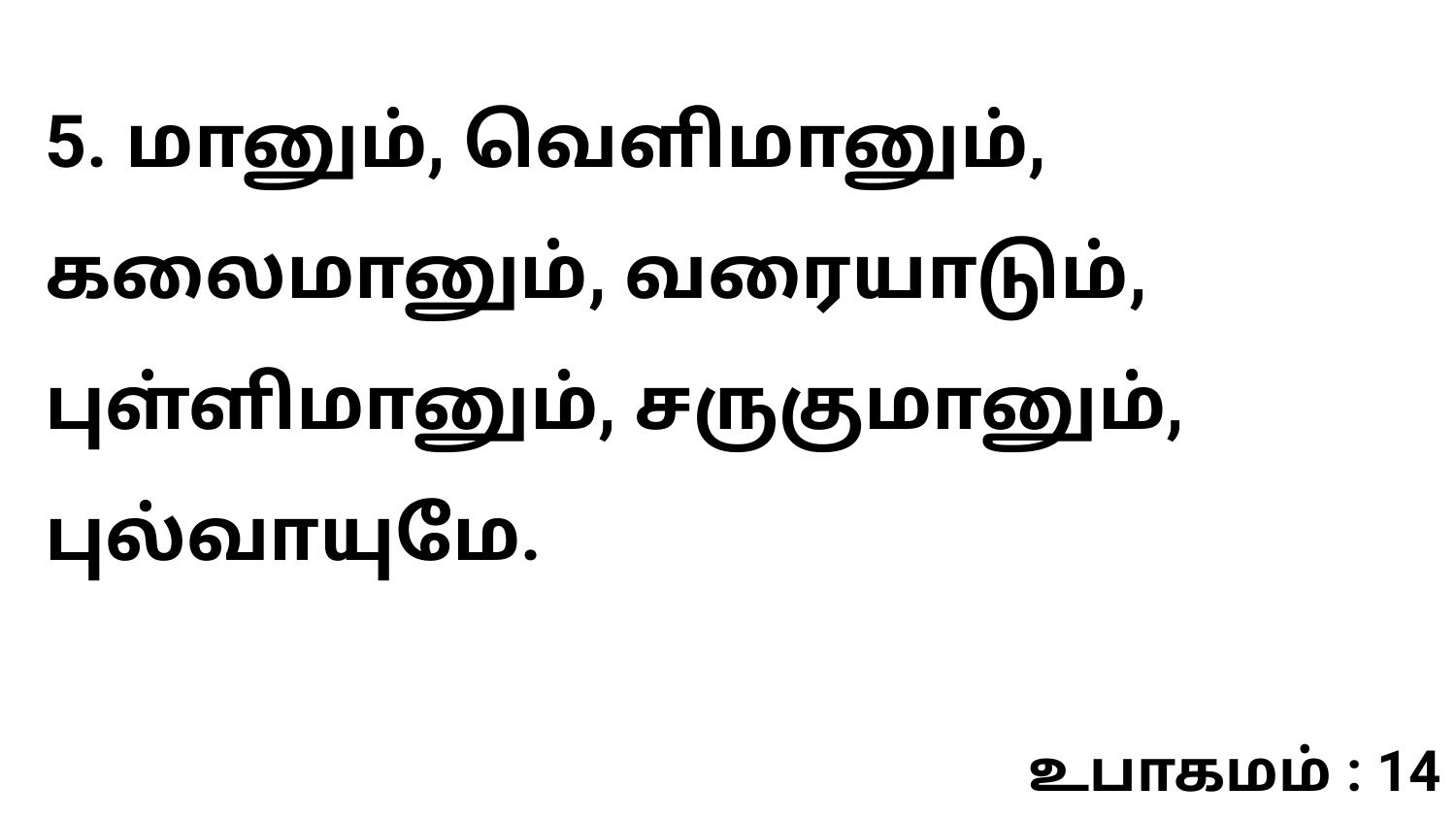

5. மானும், வெளிமானும், கலைமானும், வரையாடும், புள்ளிமானும், சருகுமானும், புல்வாயுமே.
உபாகமம் : 14